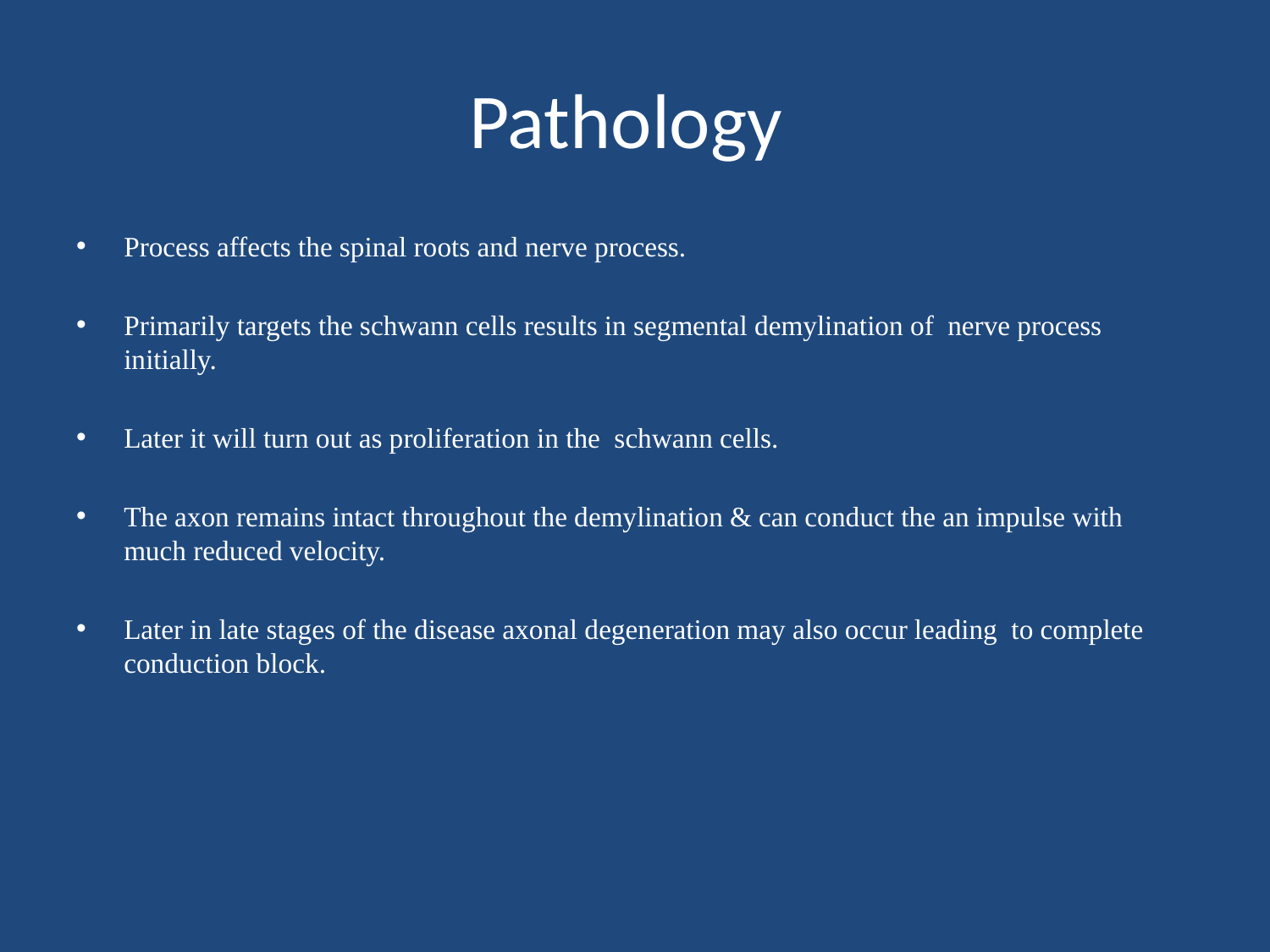

# Pathology
Process affects the spinal roots and nerve process.

Primarily targets the schwann cells results in segmental demylination of  nerve process initially.

Later it will turn out as proliferation in the  schwann cells.

The axon remains intact throughout the demylination & can conduct the an impulse with much reduced velocity.

Later in late stages of the disease axonal degeneration may also occur leading  to complete conduction block.